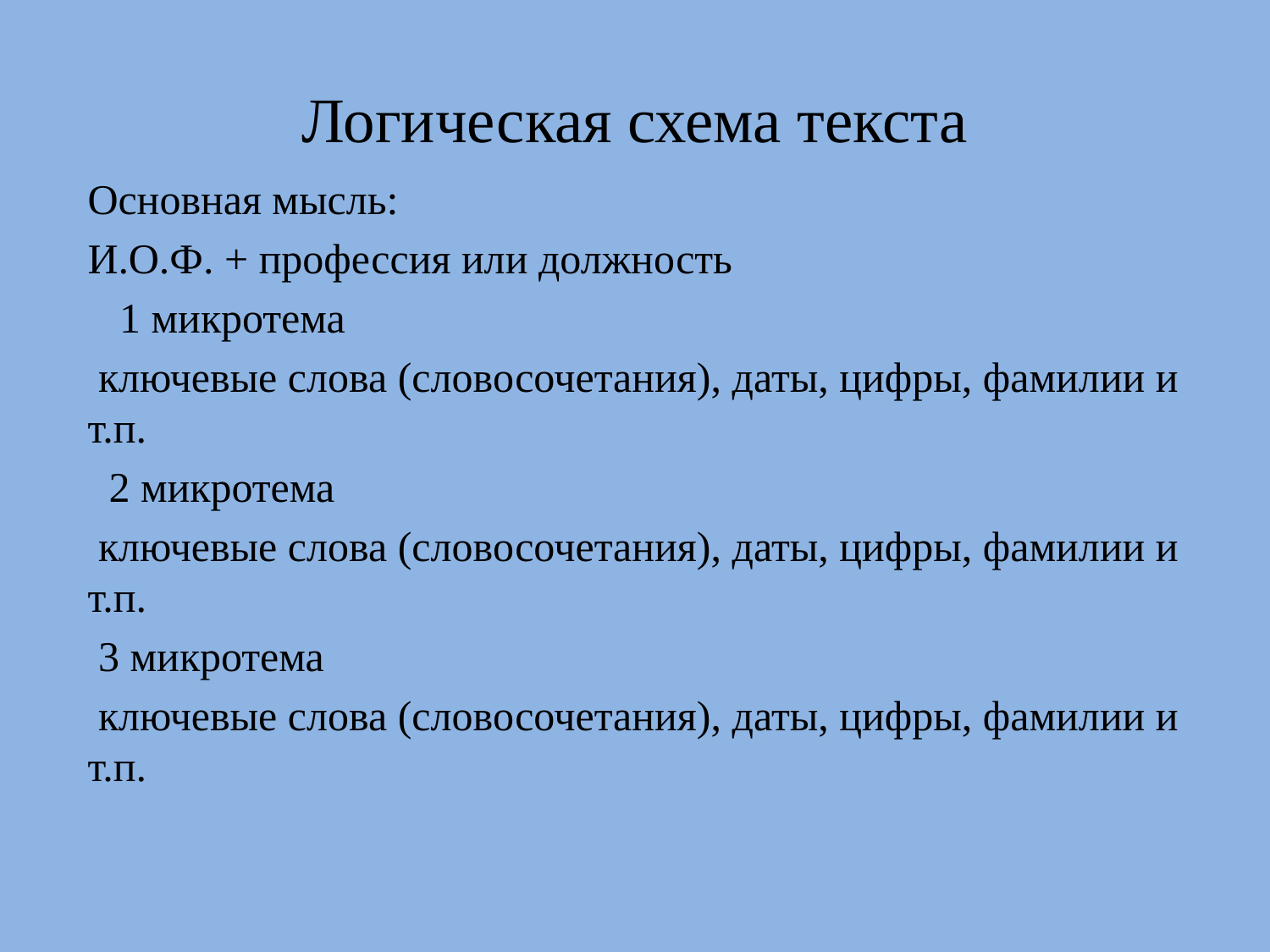

# Логическая схема текста
Основная мысль:
И.О.Ф. + профессия или должность
   1 микротема
 ключевые слова (словосочетания), даты, цифры, фамилии и т.п.
  2 микротема
 ключевые слова (словосочетания), даты, цифры, фамилии и т.п.
 3 микротема
 ключевые слова (словосочетания), даты, цифры, фамилии и т.п.